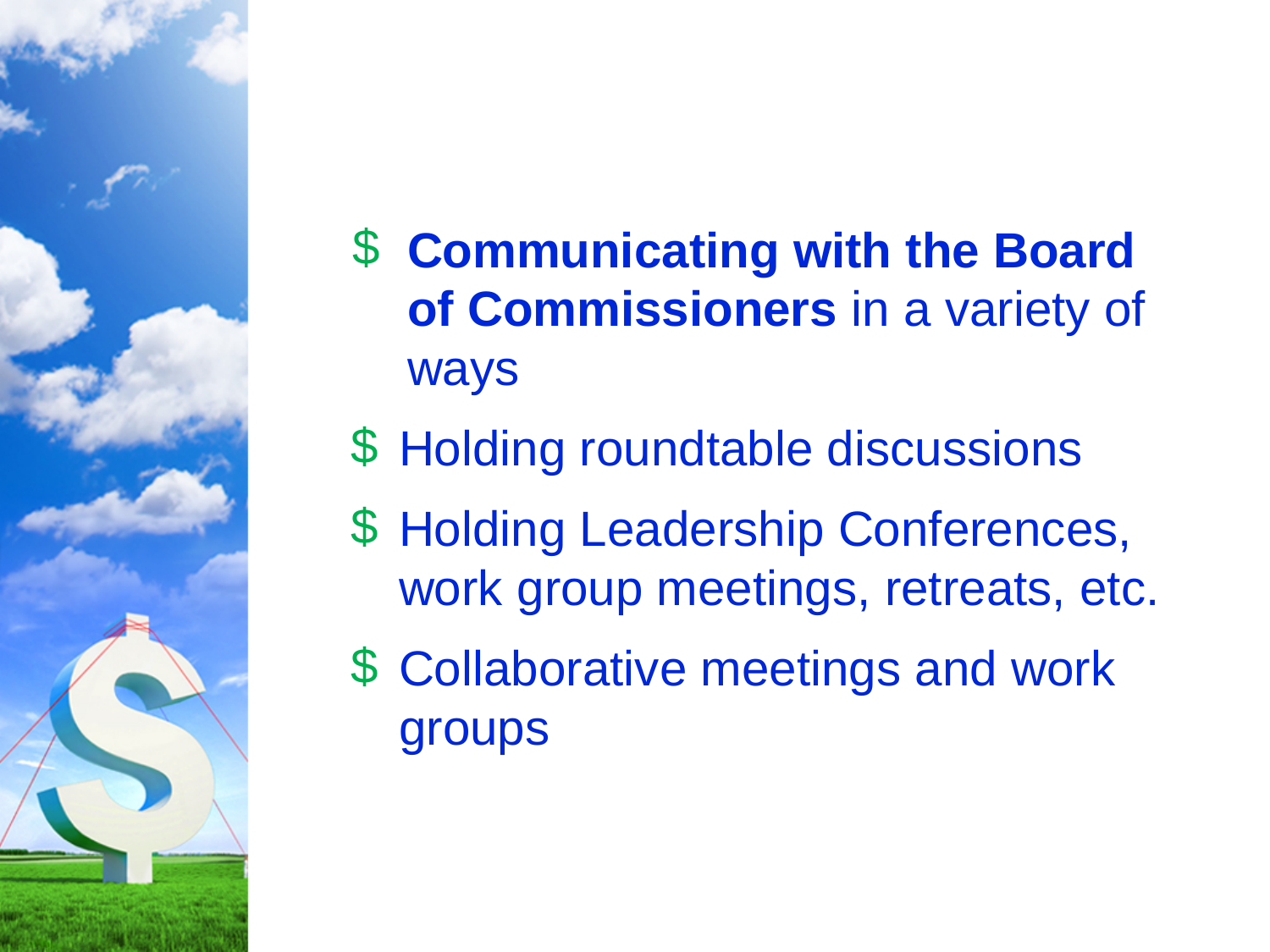

Communicating with the Board of Commissioners in a variety of ways
Holding roundtable discussions
Holding Leadership Conferences, work group meetings, retreats, etc.
Collaborative meetings and work groups